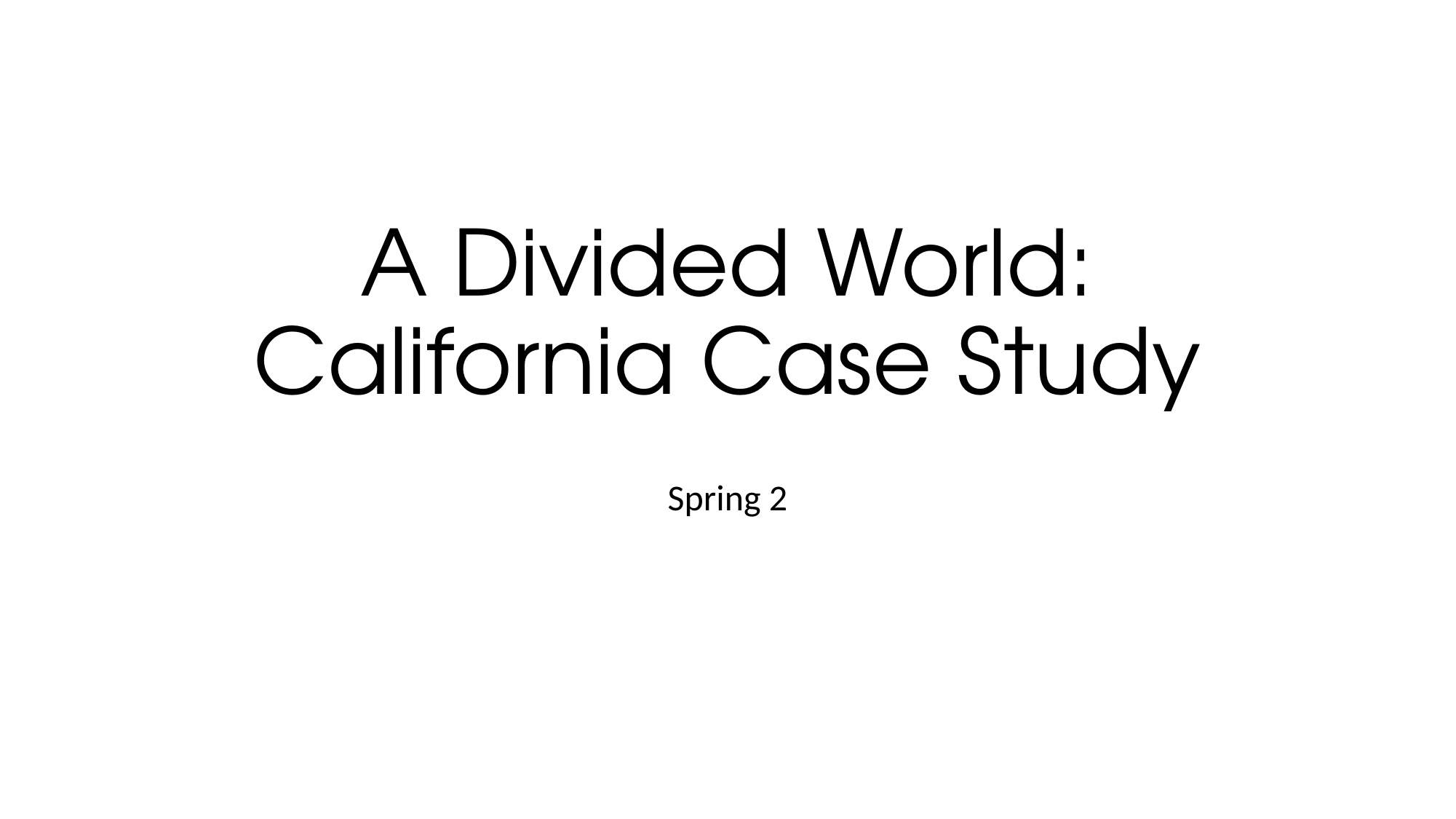

# A Divided World: California Case Study
Spring 2